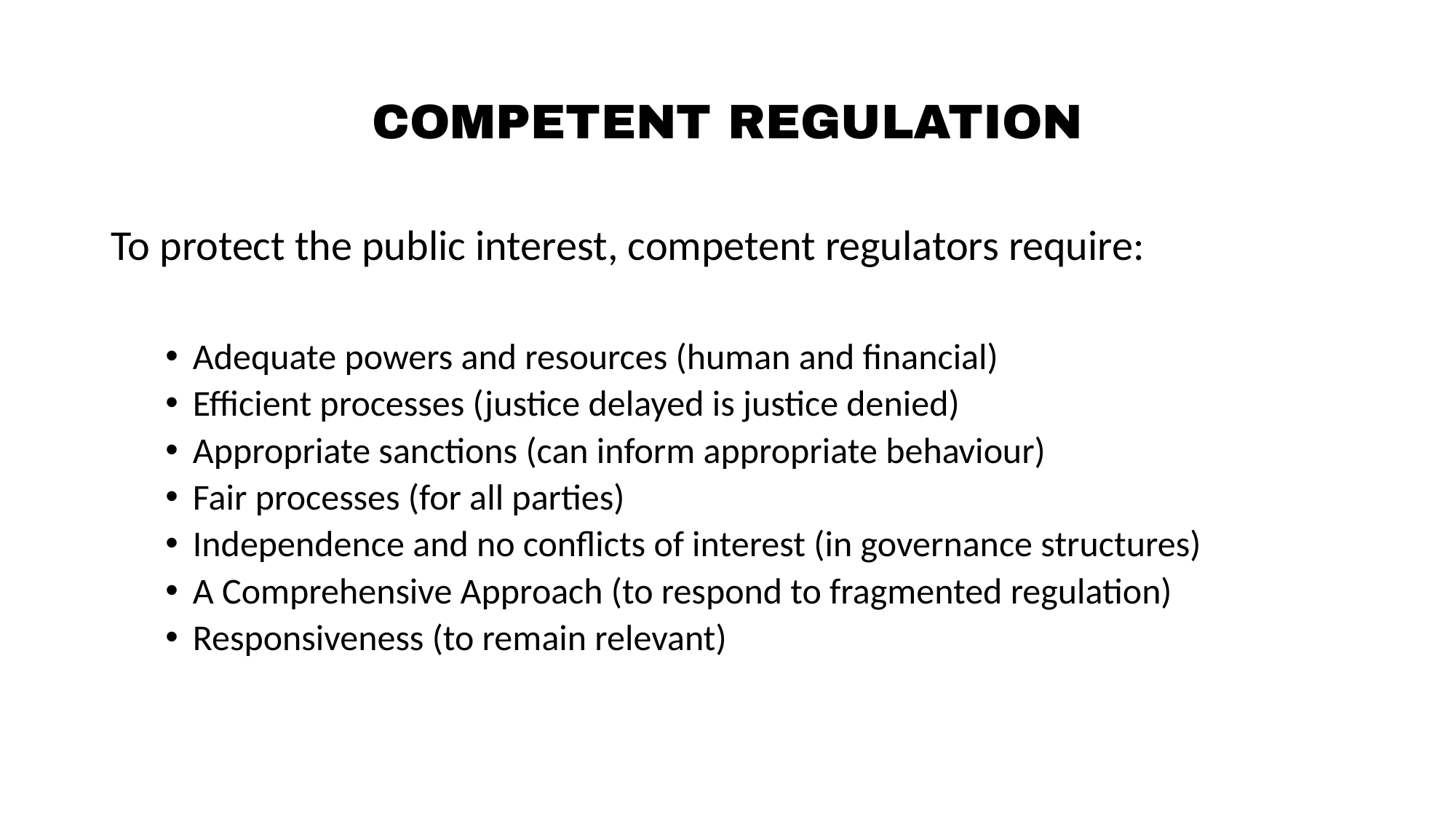

# COMPETENT REGULATION
To protect the public interest, competent regulators require:

Adequate powers and resources (human and financial)
Efficient processes (justice delayed is justice denied)
Appropriate sanctions (can inform appropriate behaviour)
Fair processes (for all parties)
Independence and no conflicts of interest (in governance structures)
A Comprehensive Approach (to respond to fragmented regulation)
Responsiveness (to remain relevant)